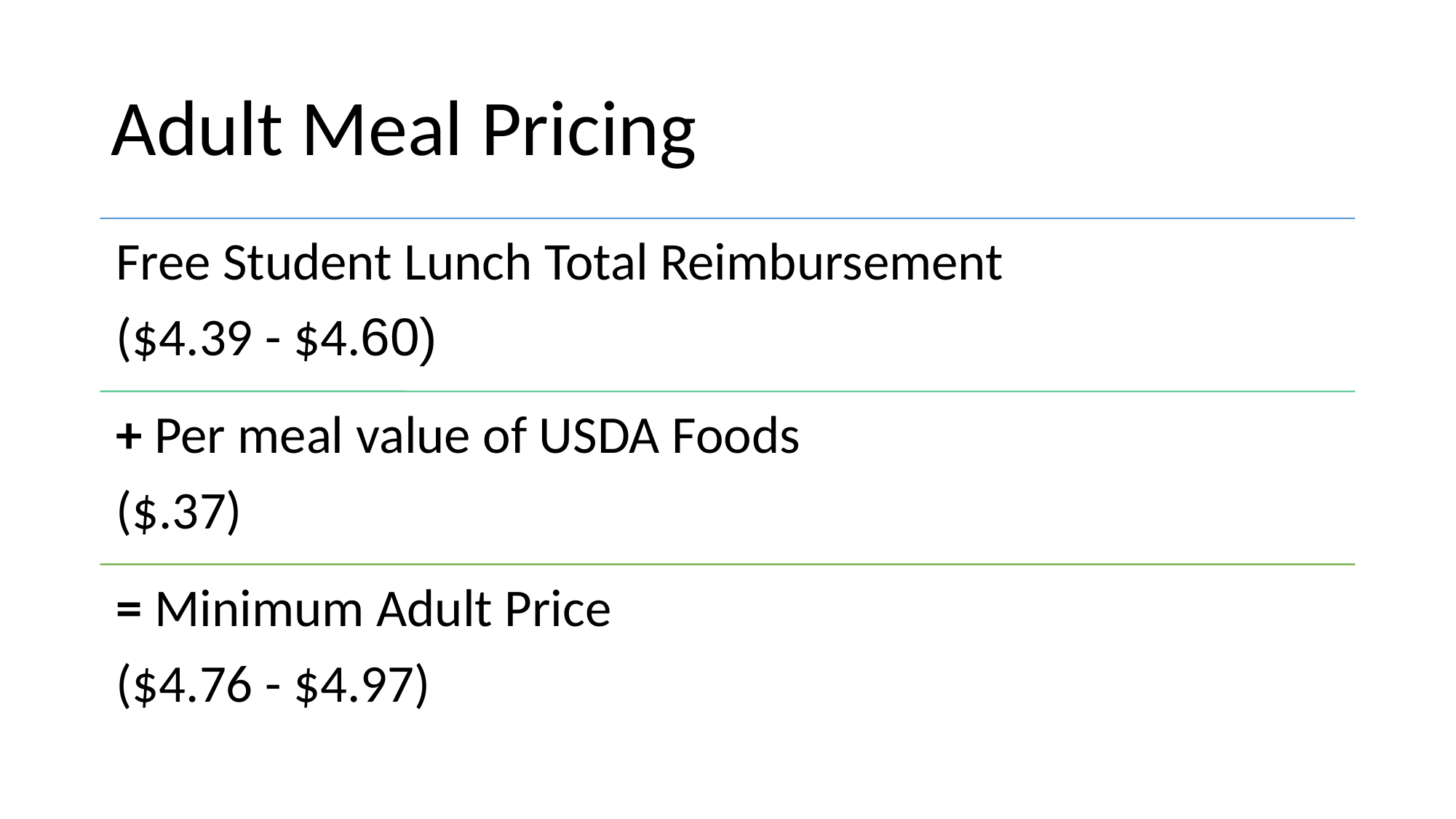

# Adult Meal Pricing
Free Student Lunch Total Reimbursement
($4.39 - $4.60)
+ Per meal value of USDA Foods
($.37)
= Minimum Adult Price
($4.76 - $4.97)